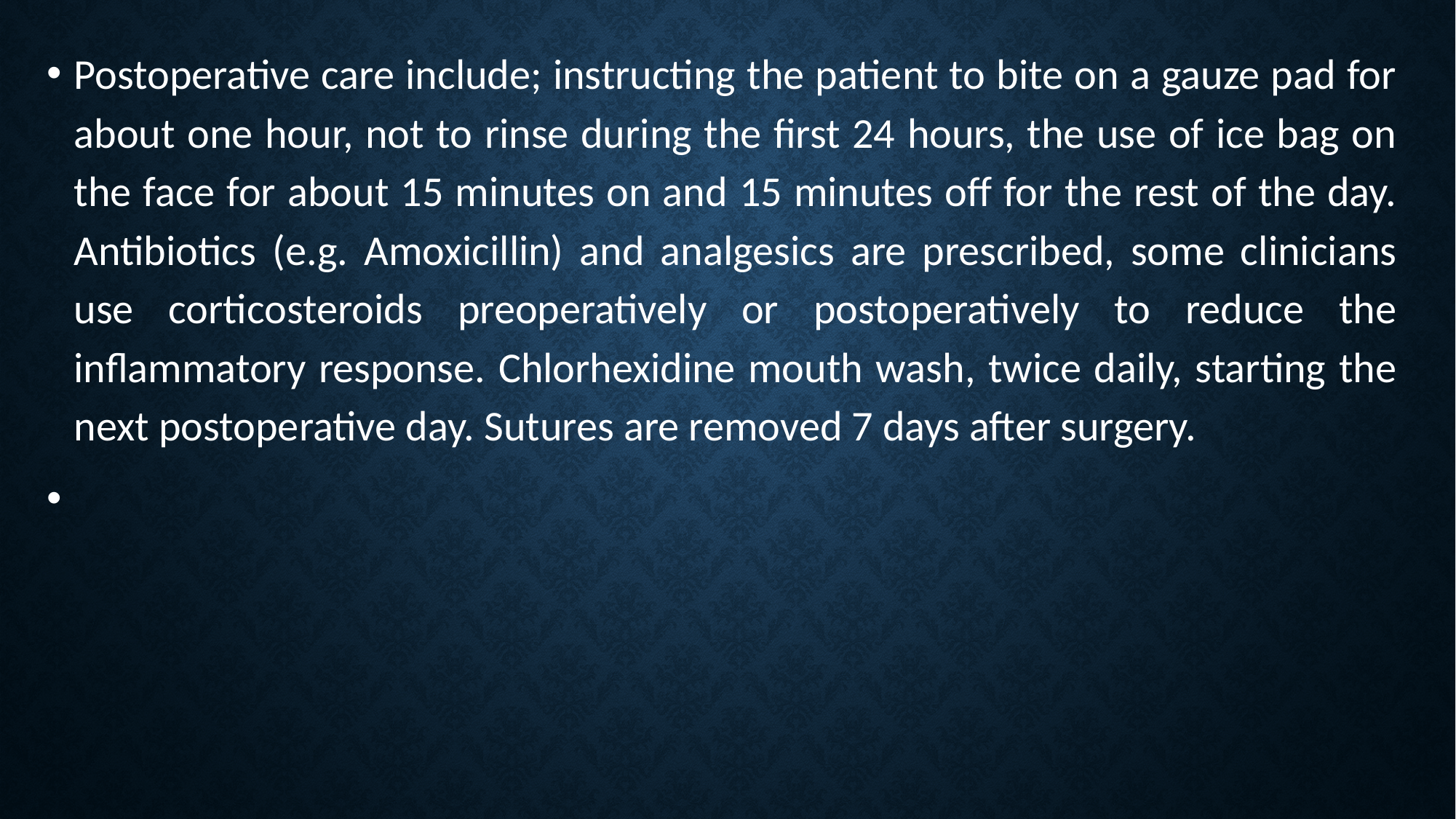

Postoperative care include; instructing the patient to bite on a gauze pad for about one hour, not to rinse during the first 24 hours, the use of ice bag on the face for about 15 minutes on and 15 minutes off for the rest of the day. Antibiotics (e.g. Amoxicillin) and analgesics are prescribed, some clinicians use corticosteroids preoperatively or postoperatively to reduce the inflammatory response. Chlorhexidine mouth wash, twice daily, starting the next postoperative day. Sutures are removed 7 days after surgery.